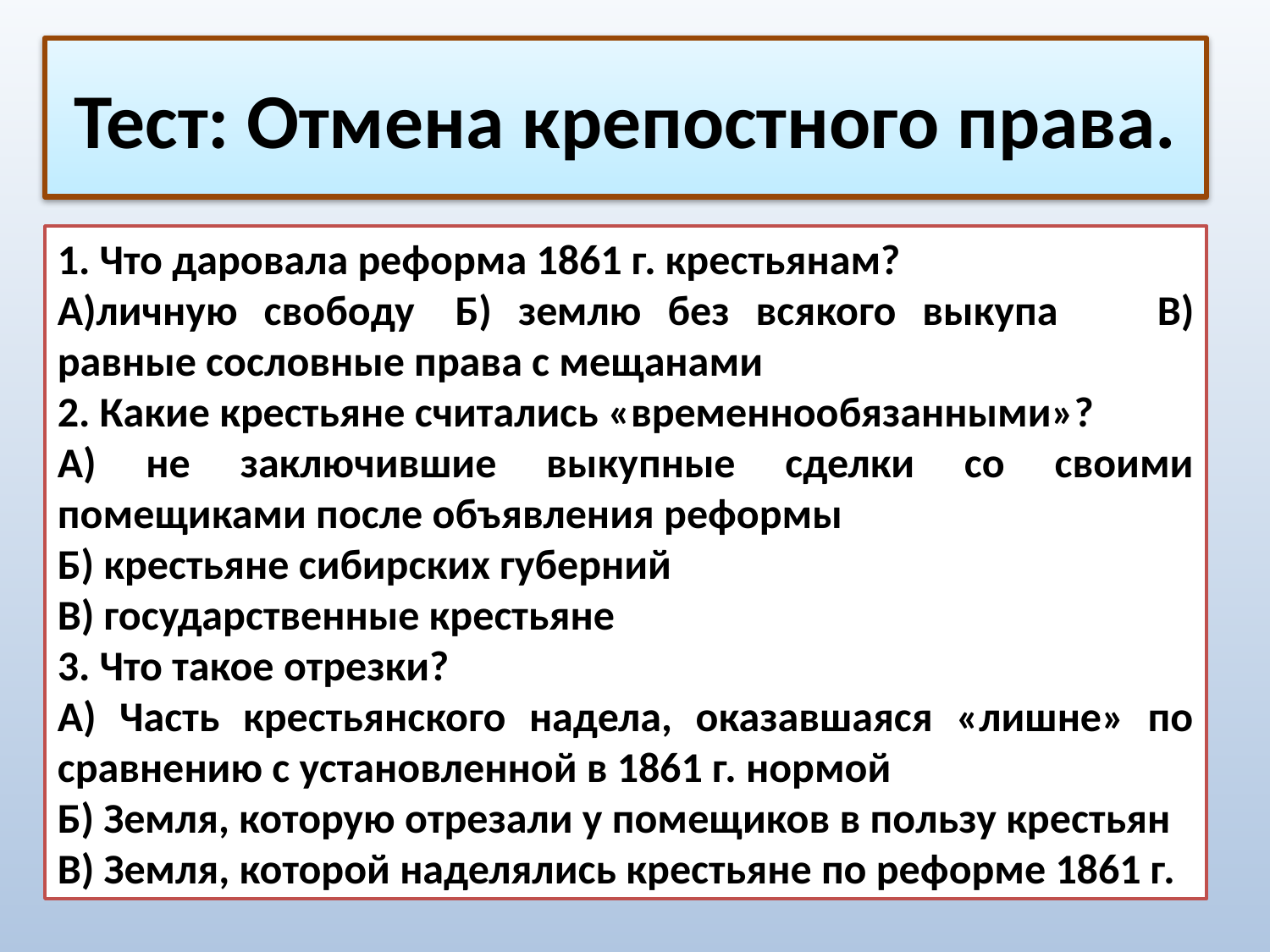

# Тест: Отмена крепостного права.
1. Что даровала реформа 1861 г. крестьянам?
А)личную свободу	Б) землю без всякого выкупа	В) равные сословные права с мещанами
2. Какие крестьяне считались «временнообязанными»?
А) не заключившие выкупные сделки со своими помещиками после объявления реформы
Б) крестьяне сибирских губерний
В) государственные крестьяне
3. Что такое отрезки?
А) Часть крестьянского надела, оказавшаяся «лишне» по сравнению с установленной в 1861 г. нормой
Б) Земля, которую отрезали у помещиков в пользу крестьян
В) Земля, которой наделялись крестьяне по реформе 1861 г.